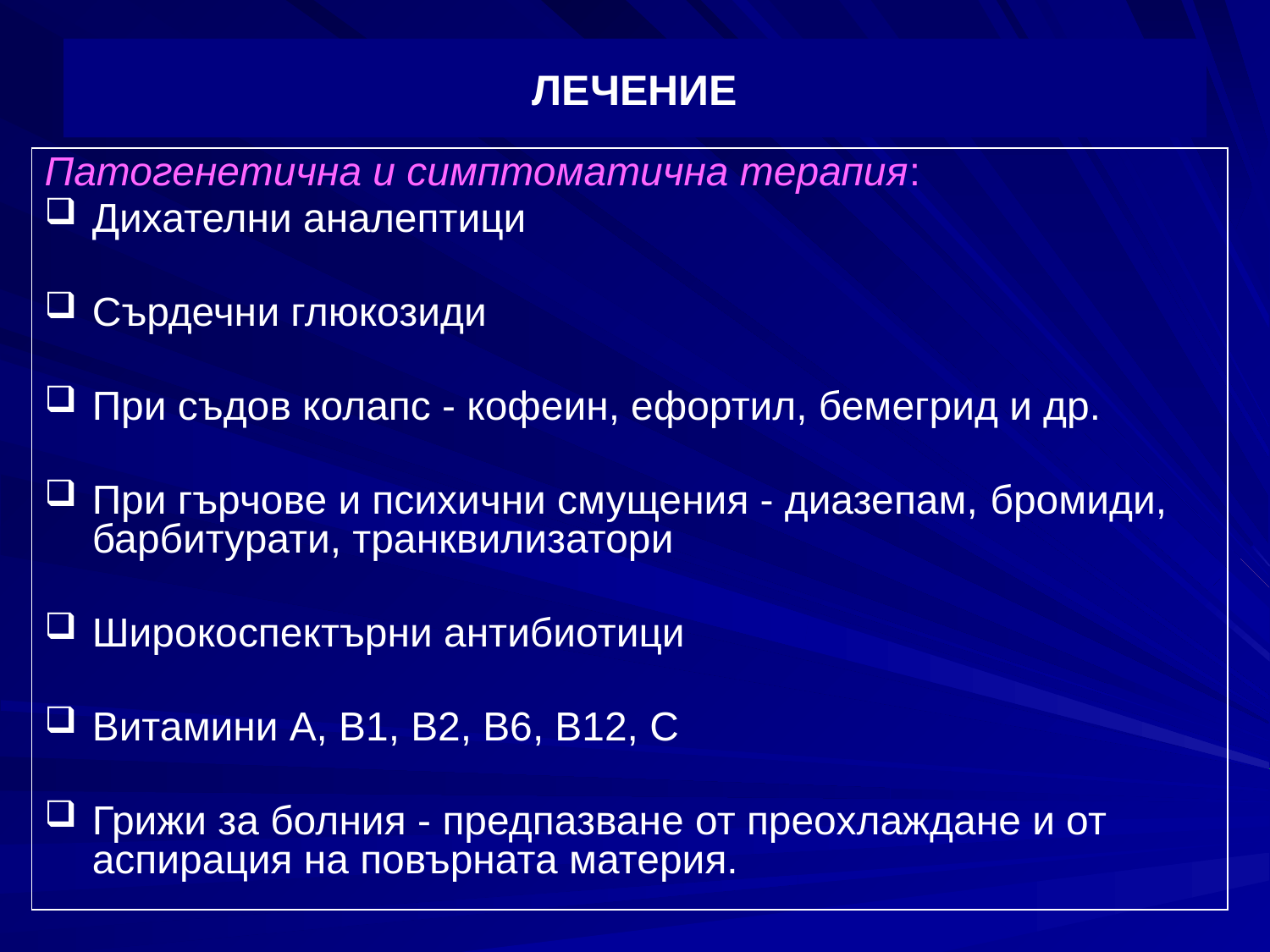

# ЛЕЧЕНИЕ
Патогенетична и симптоматична терапия:
Дихателни аналептици

Сърдечни глюкозиди

При съдов колапс - кофеин, ефортил, бемегрид и др.

При гърчове и психични смущения - диазепам, бромиди, барбитурати, транквилизатори

Широкоспектърни антибиотици

Витамини А, В1, В2, В6, В12, С

Грижи за болния - предпазване от преохлаждане и от аспирация на повърната материя.